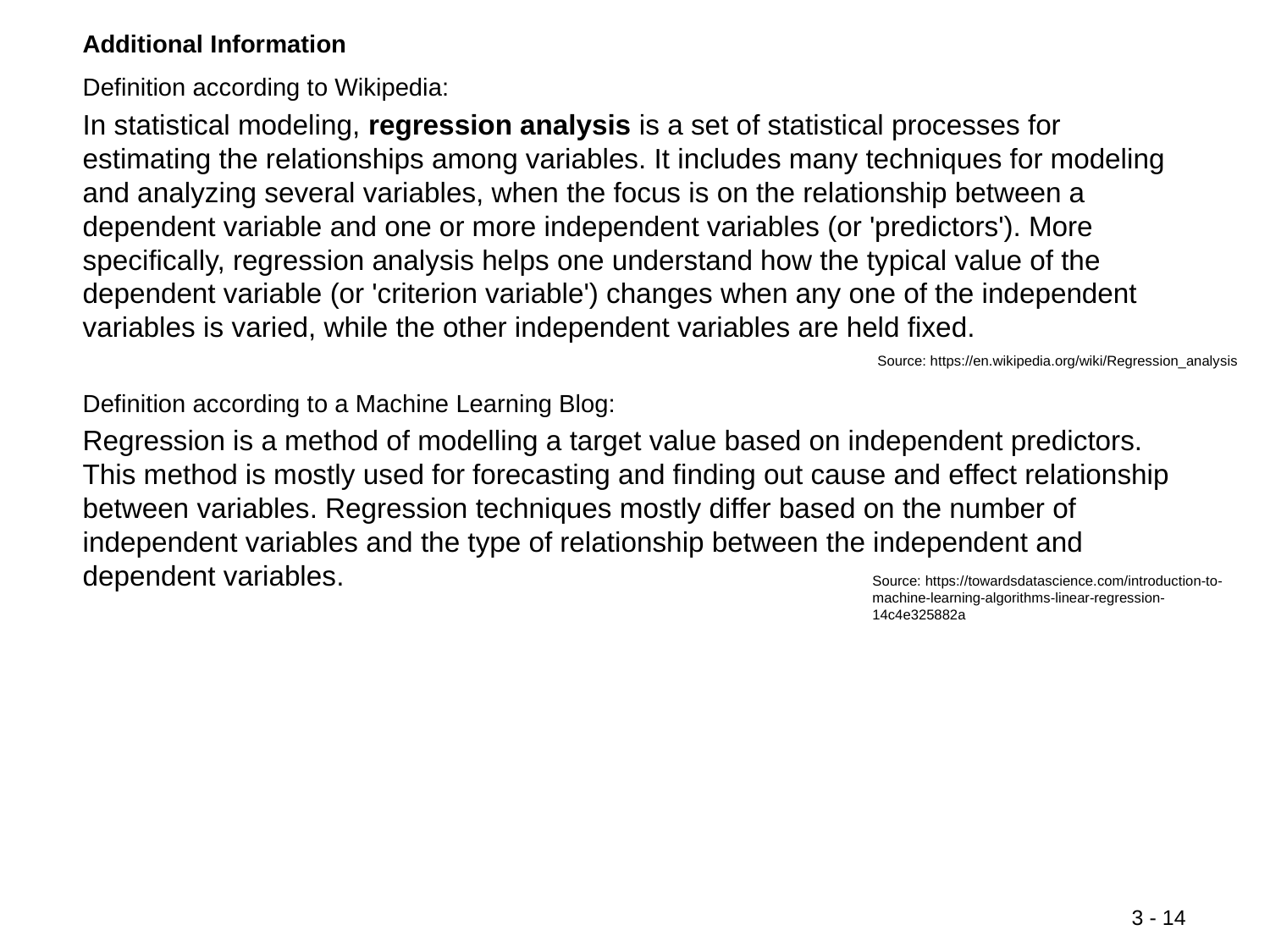

Definition according to Wikipedia:
In statistical modeling, regression analysis is a set of statistical processes for estimating the relationships among variables. It includes many techniques for modeling and analyzing several variables, when the focus is on the relationship between a dependent variable and one or more independent variables (or 'predictors'). More specifically, regression analysis helps one understand how the typical value of the dependent variable (or 'criterion variable') changes when any one of the independent variables is varied, while the other independent variables are held fixed.

Definition according to a Machine Learning Blog:
Regression is a method of modelling a target value based on independent predictors. This method is mostly used for forecasting and finding out cause and effect relationship between variables. Regression techniques mostly differ based on the number of independent variables and the type of relationship between the independent and dependent variables.
Source: https://en.wikipedia.org/wiki/Regression_analysis

Source: https://towardsdatascience.com/introduction-to-machine-learning-algorithms-linear-regression-14c4e325882a

3 - 14